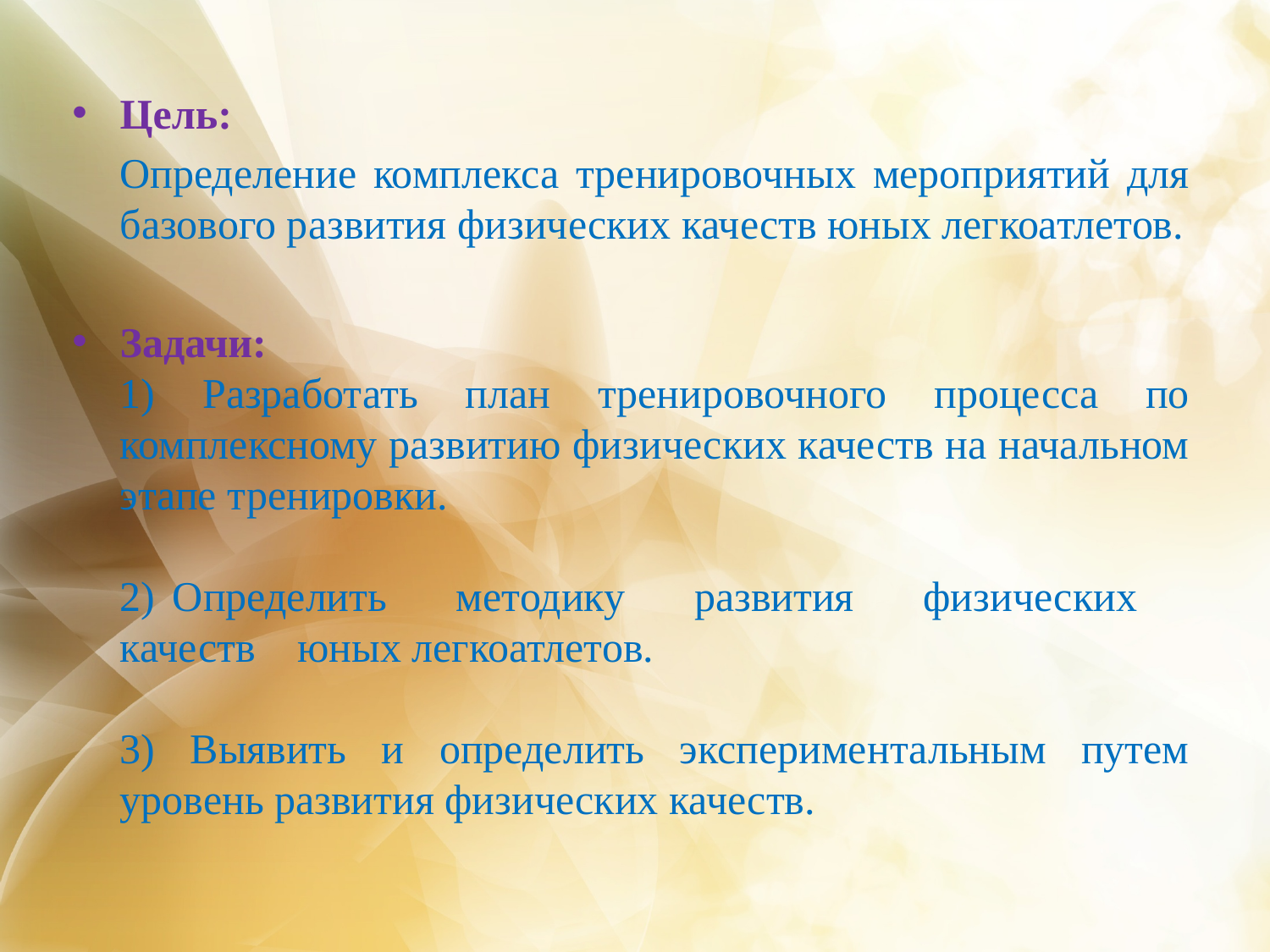

Цель:
	Определение комплекса тренировочных мероприятий для базового развития физических качеств юных легкоатлетов.

Задачи:
	1) Разработать план тренировочного процесса по комплексному развитию физических качеств на начальном этапе тренировки.

	2) Определить    методику    развития    физических    качеств    юных легкоатлетов.

	3) Выявить и определить экспериментальным путем уровень развития физических качеств.